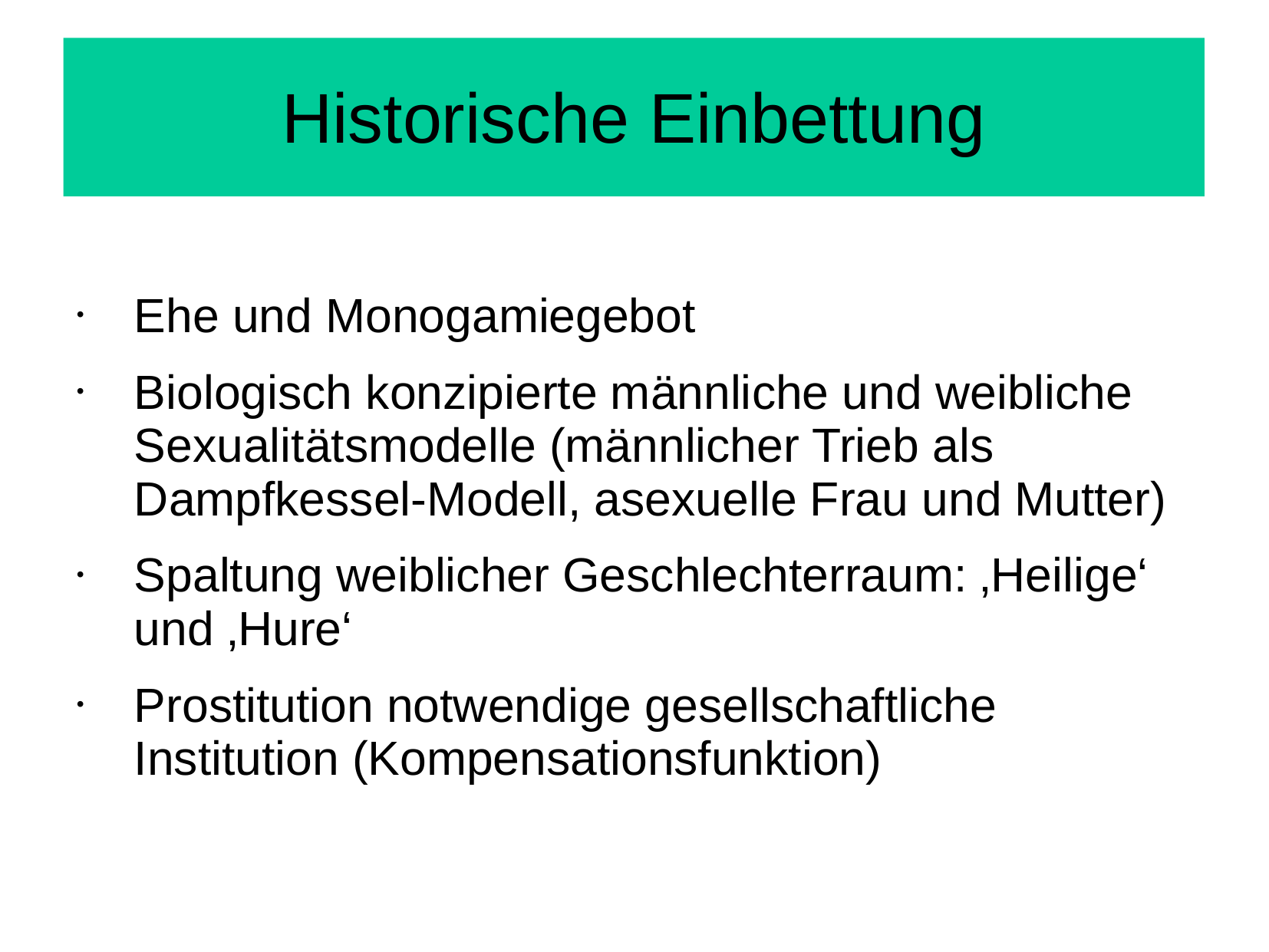

# Historische Einbettung
Ehe und Monogamiegebot
Biologisch konzipierte männliche und weibliche Sexualitätsmodelle (männlicher Trieb als Dampfkessel-Modell, asexuelle Frau und Mutter)
Spaltung weiblicher Geschlechterraum: ‚Heilige‘ und ‚Hure‘
Prostitution notwendige gesellschaftliche Institution (Kompensationsfunktion)